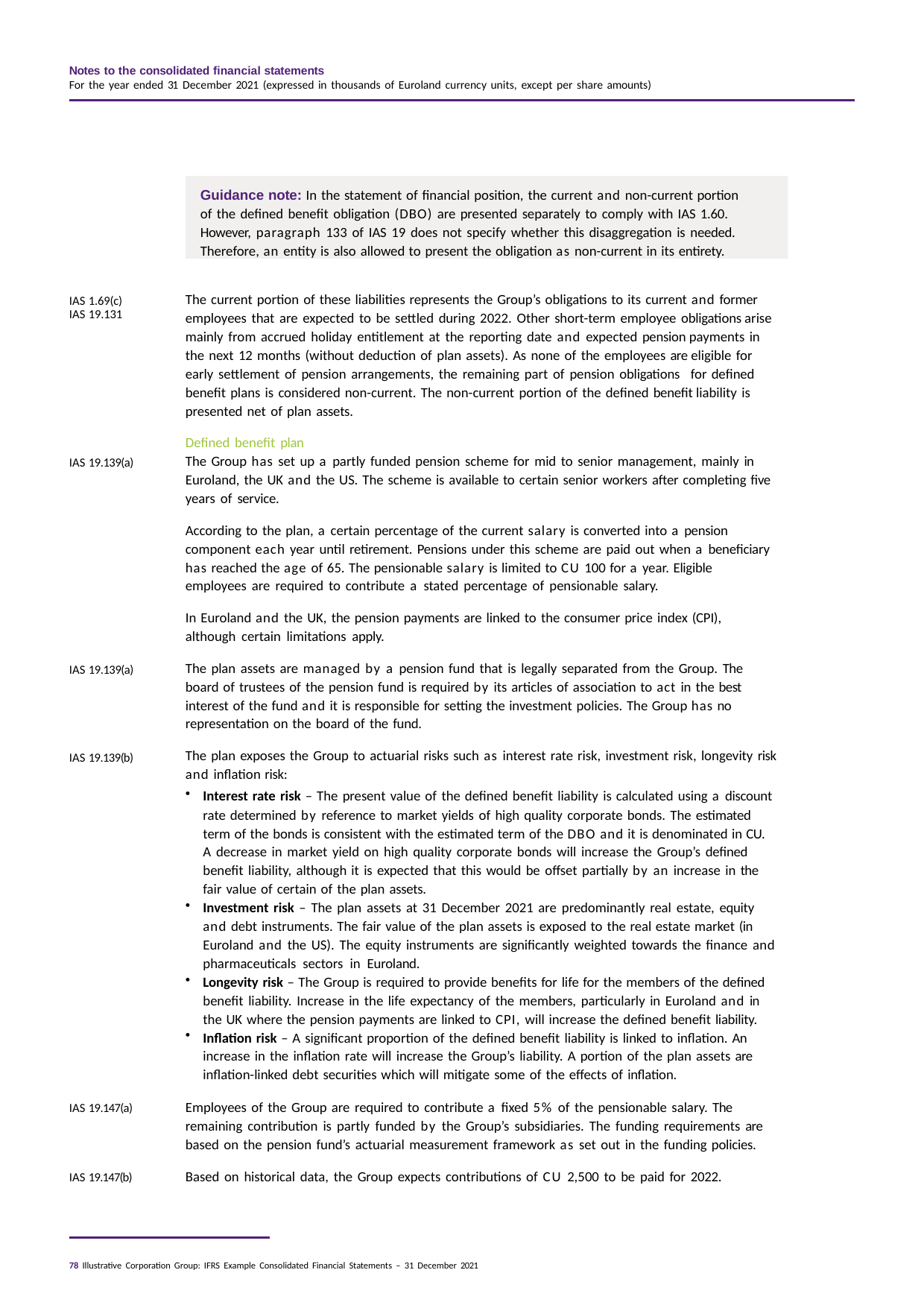

Notes to the consolidated financial statements
For the year ended 31 December 2021 (expressed in thousands of Euroland currency units, except per share amounts)

Guidance note: In the statement of financial position, the current and non-current portion of the defined benefit obligation (DBO) are presented separately to comply with IAS 1.60. However, paragraph 133 of IAS 19 does not specify whether this disaggregation is needed. Therefore, an entity is also allowed to present the obligation as non-current in its entirety.
The current portion of these liabilities represents the Group’s obligations to its current and former employees that are expected to be settled during 2022. Other short-term employee obligations arise mainly from accrued holiday entitlement at the reporting date and expected pension payments in the next 12 months (without deduction of plan assets). As none of the employees are eligible for early settlement of pension arrangements, the remaining part of pension obligations for defined benefit plans is considered non-current. The non-current portion of the defined benefit liability is presented net of plan assets.
Defined benefit plan
The Group has set up a partly funded pension scheme for mid to senior management, mainly in Euroland, the UK and the US. The scheme is available to certain senior workers after completing five years of service.
According to the plan, a certain percentage of the current salary is converted into a pension component each year until retirement. Pensions under this scheme are paid out when a beneficiary has reached the age of 65. The pensionable salary is limited to CU 100 for a year. Eligible employees are required to contribute a stated percentage of pensionable salary.
In Euroland and the UK, the pension payments are linked to the consumer price index (CPI), although certain limitations apply.
The plan assets are managed by a pension fund that is legally separated from the Group. The board of trustees of the pension fund is required by its articles of association to act in the best interest of the fund and it is responsible for setting the investment policies. The Group has no representation on the board of the fund.
The plan exposes the Group to actuarial risks such as interest rate risk, investment risk, longevity risk and inflation risk:
IAS 1.69(c) IAS 19.131
IAS 19.139(a)
IAS 19.139(a)
IAS 19.139(b)
Interest rate risk – The present value of the defined benefit liability is calculated using a discount rate determined by reference to market yields of high quality corporate bonds. The estimated term of the bonds is consistent with the estimated term of the DBO and it is denominated in CU.  A decrease in market yield on high quality corporate bonds will increase the Group’s defined benefit liability, although it is expected that this would be offset partially by an increase in the fair value of certain of the plan assets.
Investment risk – The plan assets at 31 December 2021 are predominantly real estate, equity and debt instruments. The fair value of the plan assets is exposed to the real estate market (in Euroland and the US). The equity instruments are significantly weighted towards the finance and pharmaceuticals sectors in Euroland.
Longevity risk – The Group is required to provide benefits for life for the members of the defined benefit liability. Increase in the life expectancy of the members, particularly in Euroland and in the UK where the pension payments are linked to CPI, will increase the defined benefit liability.
Inflation risk – A significant proportion of the defined benefit liability is linked to inflation. An increase in the inflation rate will increase the Group’s liability. A portion of the plan assets are inflation-linked debt securities which will mitigate some of the effects of inflation.
Employees of the Group are required to contribute a fixed 5% of the pensionable salary. The remaining contribution is partly funded by the Group’s subsidiaries. The funding requirements are based on the pension fund’s actuarial measurement framework as set out in the funding policies.
Based on historical data, the Group expects contributions of CU 2,500 to be paid for 2022.
IAS 19.147(a)
IAS 19.147(b)

78 Illustrative Corporation Group: IFRS Example Consolidated Financial Statements – 31 December 2021